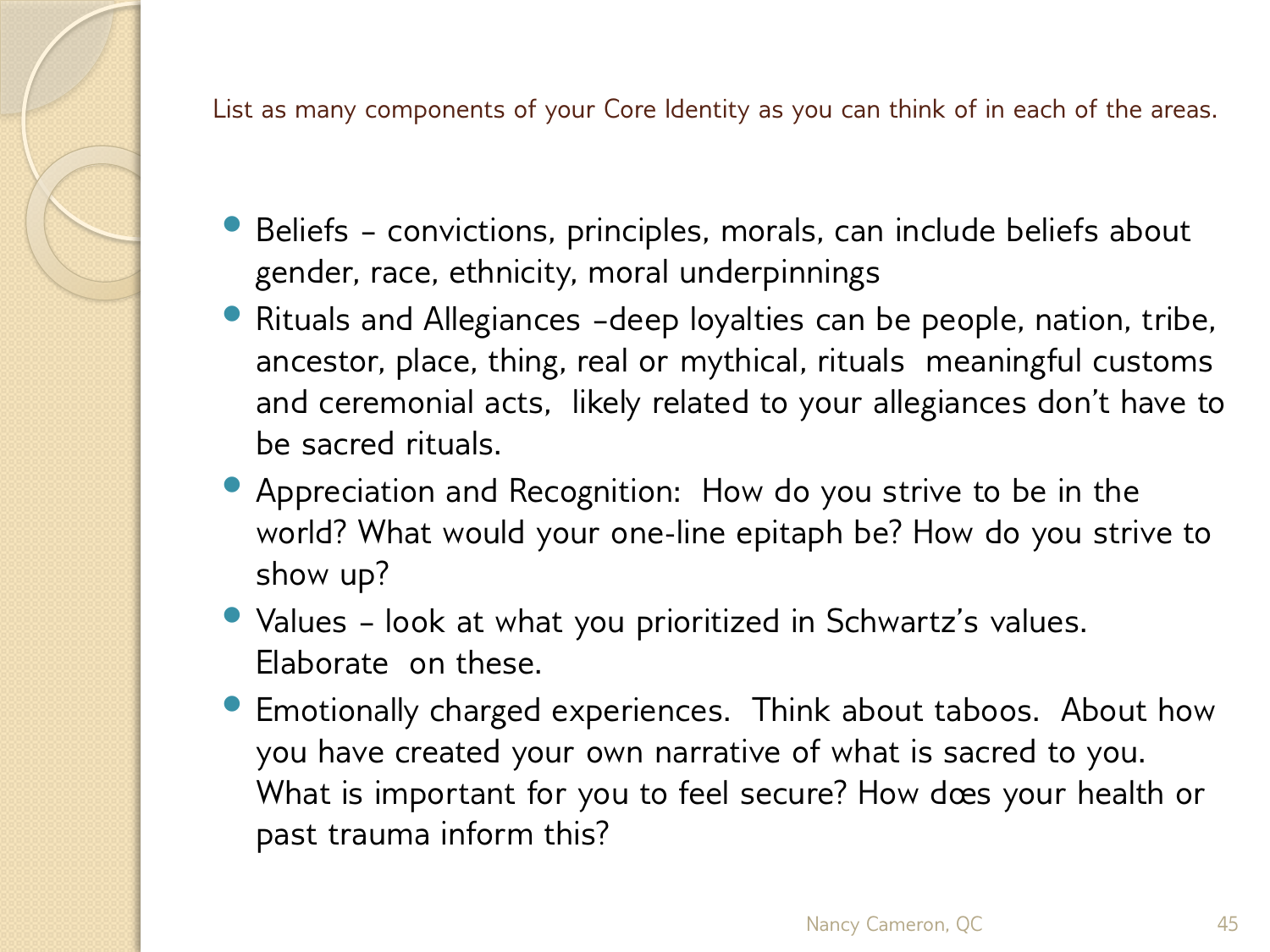

# List as many components of your Core Identity as you can think of in each of the areas.
Beliefs – convictions, principles, morals, can include beliefs about gender, race, ethnicity, moral underpinnings
Rituals and Allegiances –deep loyalties can be people, nation, tribe, ancestor, place, thing, real or mythical, rituals  meaningful customs and ceremonial acts,  likely related to your allegiances don’t have to be sacred rituals.
Appreciation and Recognition:  How do you strive to be in the world? What would your one-line epitaph be? How do you strive to show up?
Values – look at what you prioritized in Schwartz’s values.  Elaborate  on these.
Emotionally charged experiences.  Think about taboos.  About how you have created your own narrative of what is sacred to you. What is important for you to feel secure? How does your health or past trauma inform this?
Nancy Cameron, QC
45